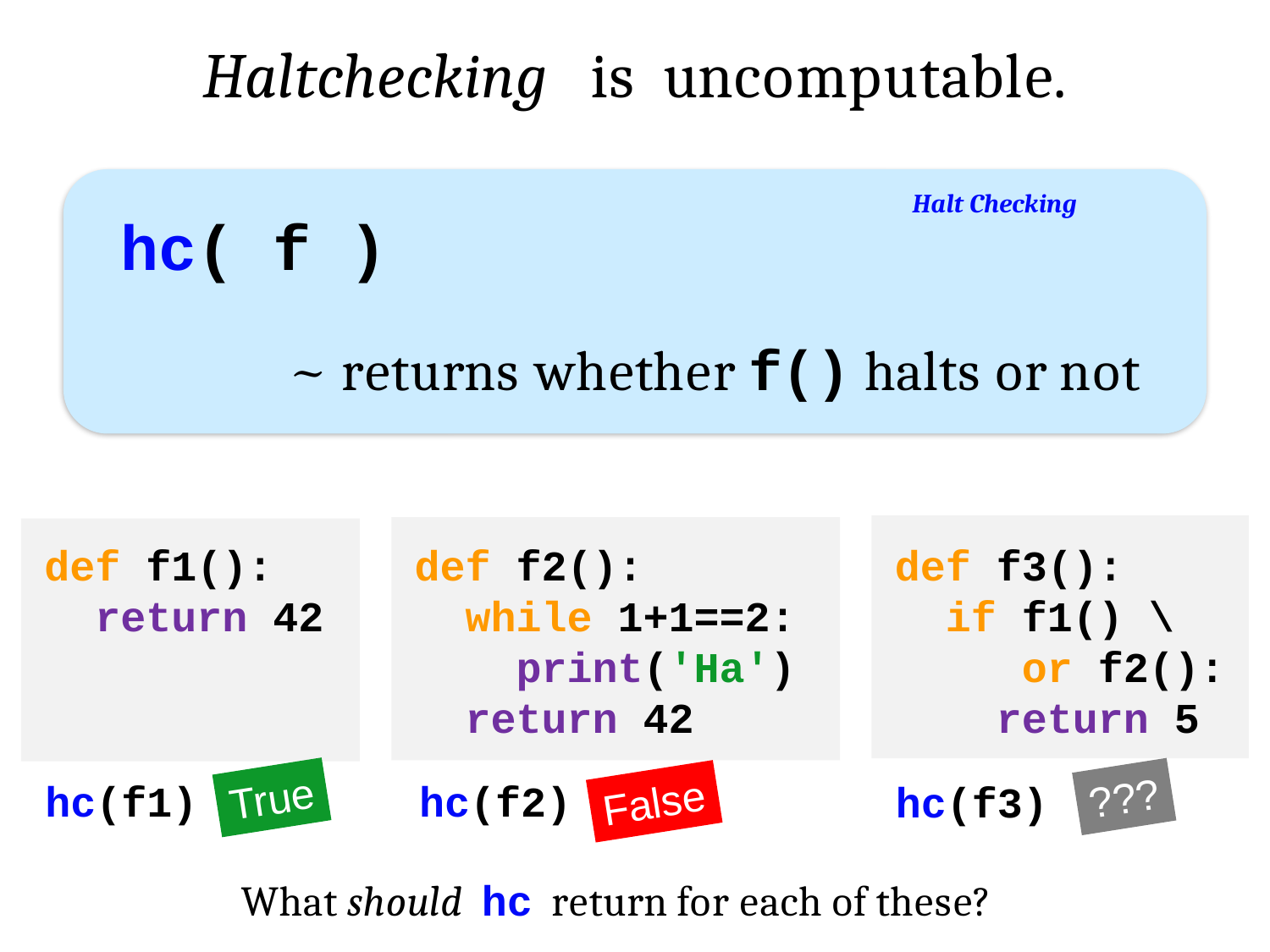

Haltchecking   is  uncomputable.

Halt Checking
hc( f )
~ returns whether f() halts or not

def f1():
  return 42
def f2():
  while 1+1==2:
    print('Ha')
  return 42
def f3():
  if f1() \
     or f2():
    return 5
???
True
hc(f1)
hc(f2)
hc(f3)
False
What should  hc  return for each of these?